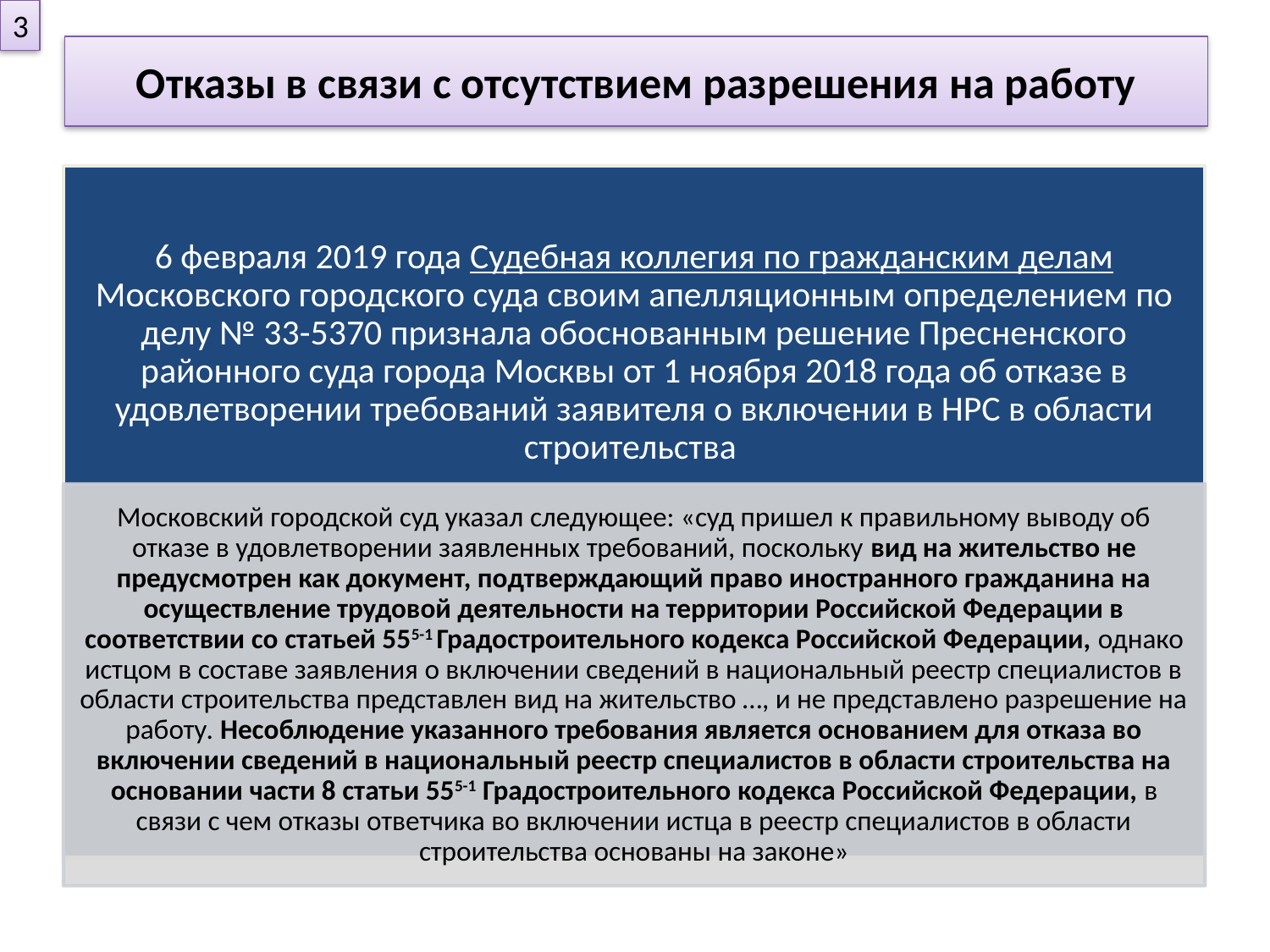

3
# Отказы в связи с отсутствием разрешения на работу
6 февраля 2019 года Судебная коллегия по гражданским делам Московского городского суда своим апелляционным определением по делу № 33-5370 признала обоснованным решение Пресненского районного суда города Москвы от 1 ноября 2018 года об отказе в удовлетворении требований заявителя о включении в НРС в области строительства
Московский городской суд указал следующее: «суд пришел к правильному выводу об отказе в удовлетворении заявленных требований, поскольку вид на жительство не предусмотрен как документ, подтверждающий право иностранного гражданина на осуществление трудовой деятельности на территории Российской Федерации в соответствии со статьей 555-1 Градостроительного кодекса Российской Федерации, однако истцом в составе заявления о включении сведений в национальный реестр специалистов в области строительства представлен вид на жительство …, и не представлено разрешение на работу. Несоблюдение указанного требования является основанием для отказа во включении сведений в национальный реестр специалистов в области строительства на основании части 8 статьи 555-1 Градостроительного кодекса Российской Федерации, в связи с чем отказы ответчика во включении истца в реестр специалистов в области строительства основаны на законе»